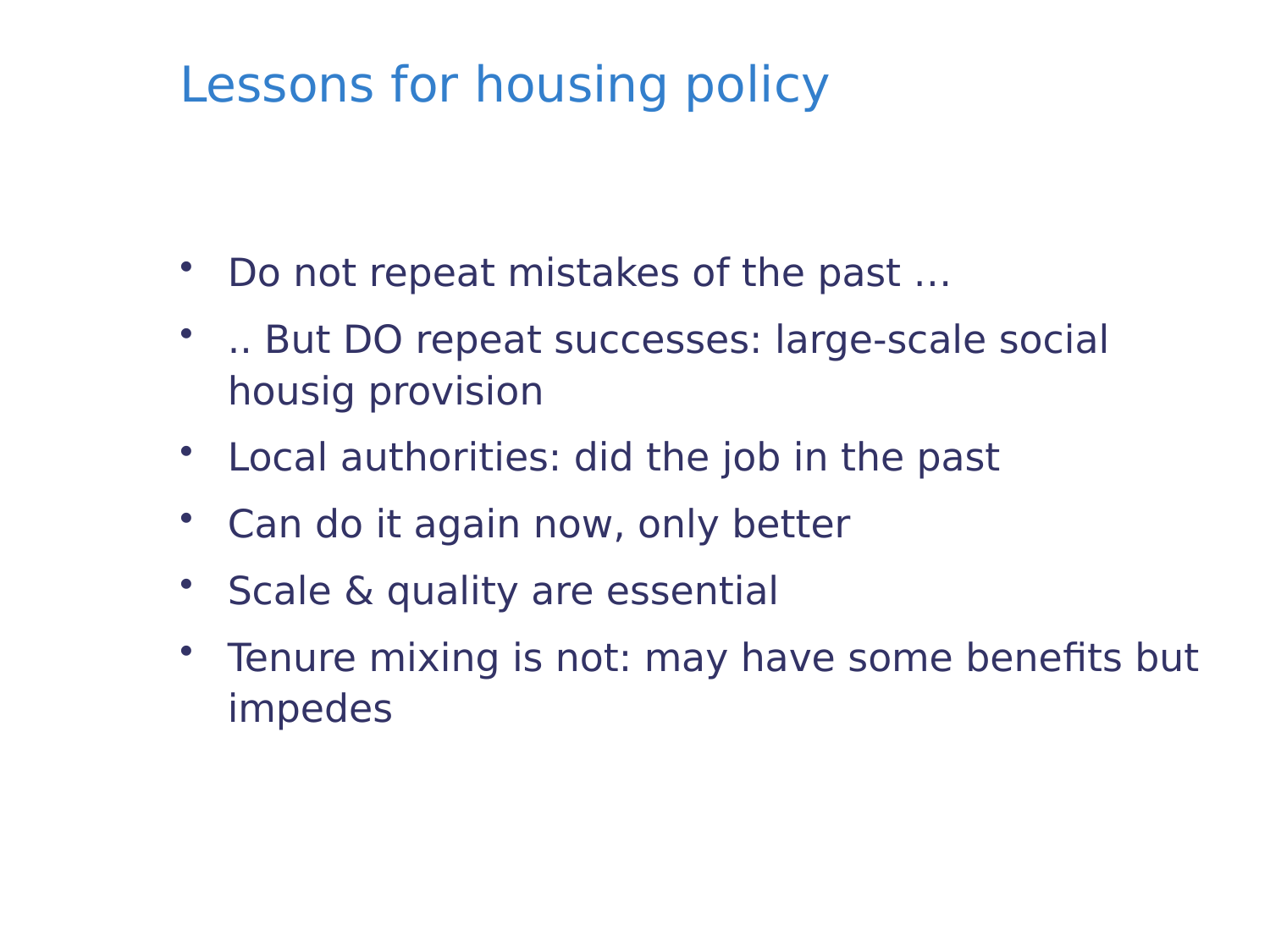

# Lessons for housing policy
Do not repeat mistakes of the past …
.. But DO repeat successes: large-scale social housig provision
Local authorities: did the job in the past
Can do it again now, only better
Scale & quality are essential
Tenure mixing is not: may have some benefits but impedes